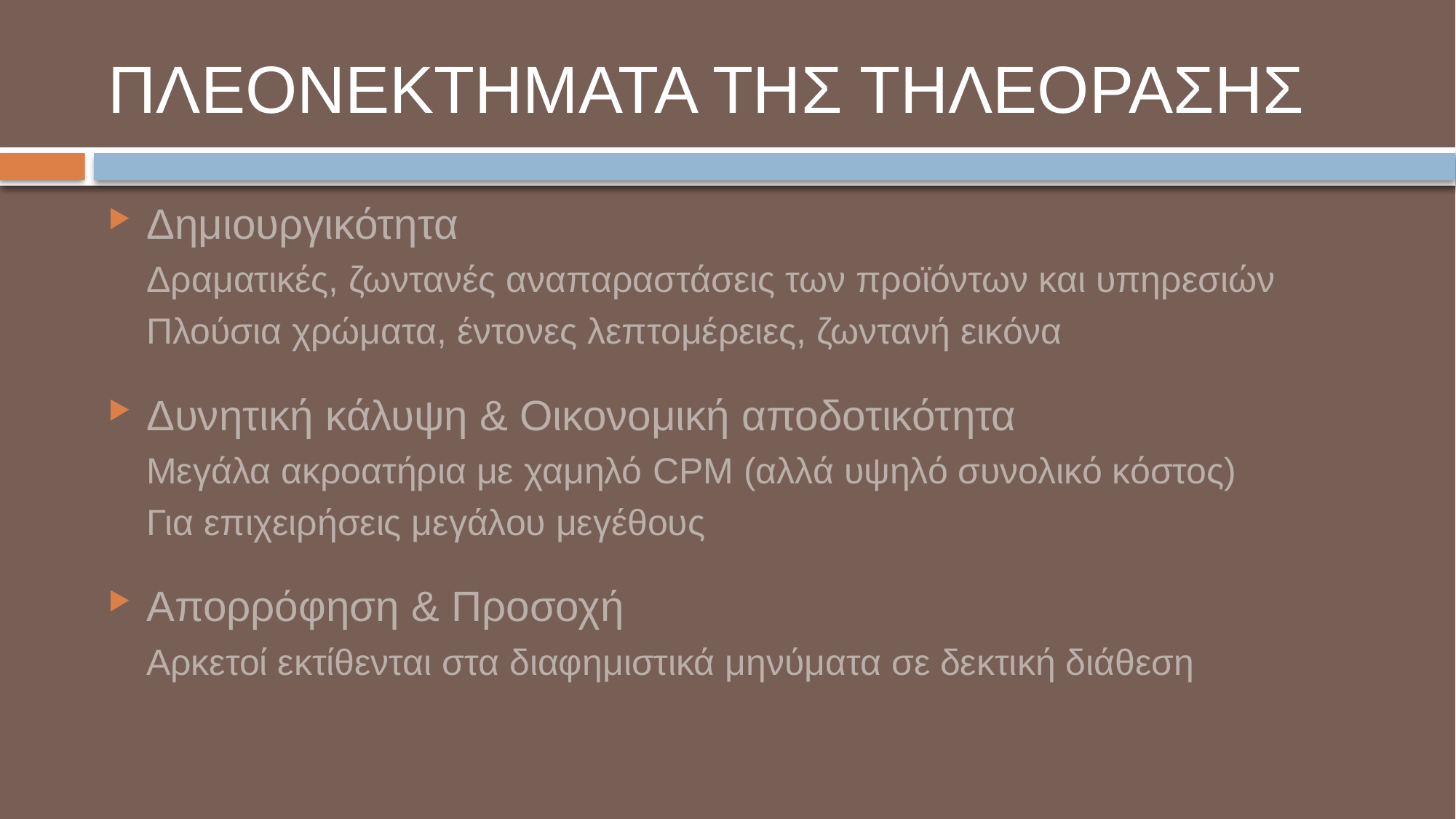

# ΠΛΕΟΝΕΚΤΗΜΑΤΑ ΤΗΣ ΤΗΛΕΟΡΑΣΗΣ
Δημιουργικότητα
Δραματικές, ζωντανές αναπαραστάσεις των προϊόντων και υπηρεσιών
Πλούσια χρώματα, έντονες λεπτομέρειες, ζωντανή εικόνα
Δυνητική κάλυψη & Οικονομική αποδοτικότητα
Μεγάλα ακροατήρια με χαμηλό CPM (αλλά υψηλό συνολικό κόστος)
Για επιχειρήσεις μεγάλου μεγέθους
Απορρόφηση & Προσοχή
Αρκετοί εκτίθενται στα διαφημιστικά μηνύματα σε δεκτική διάθεση